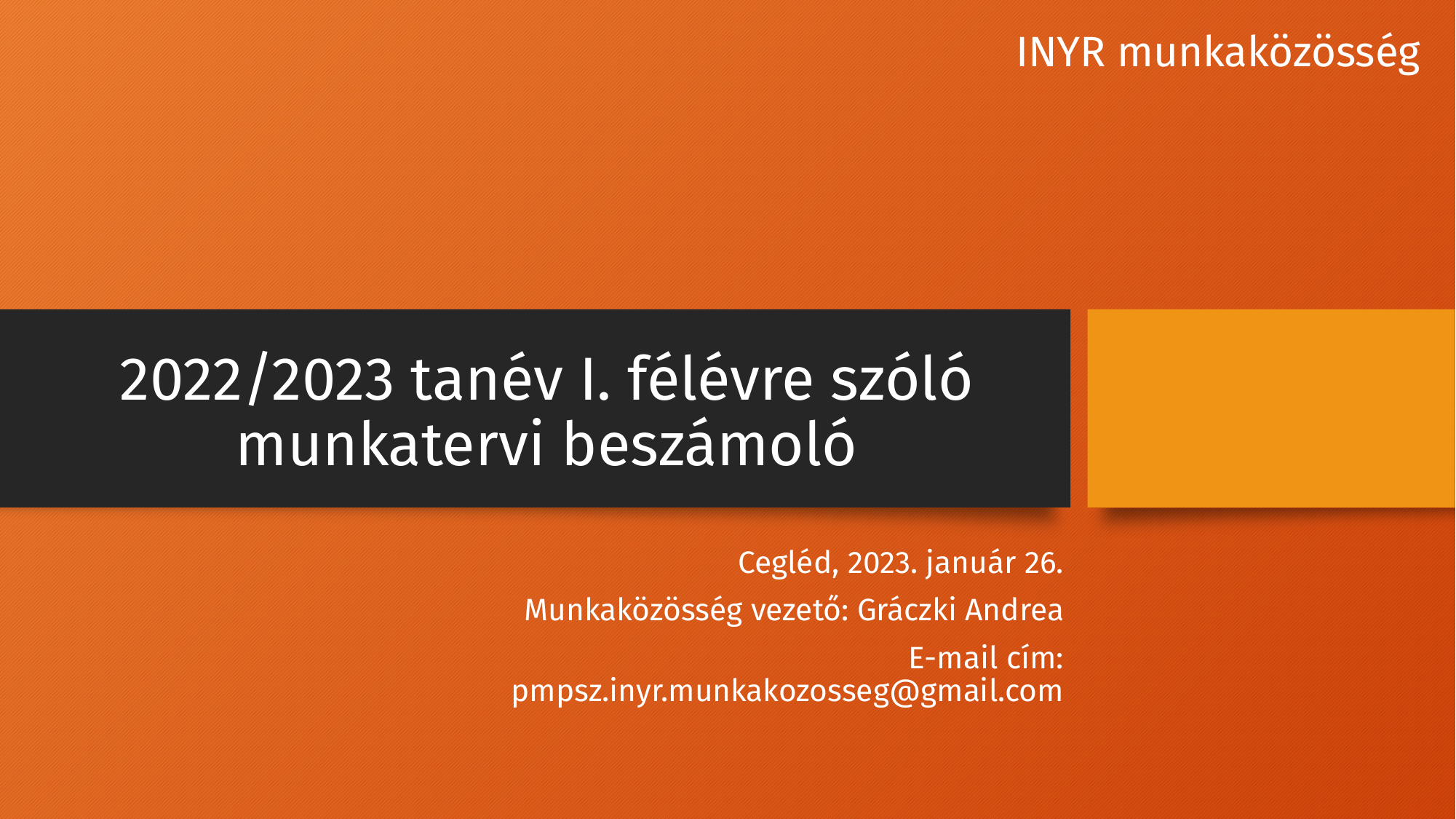

INYR munkaközösség
# 2022/2023 tanév I. félévre szóló munkatervi beszámoló
Cegléd, 2023. január 26.
Munkaközösség vezető: Gráczki Andrea
E-mail cím: pmpsz.inyr.munkakozosseg@gmail.com